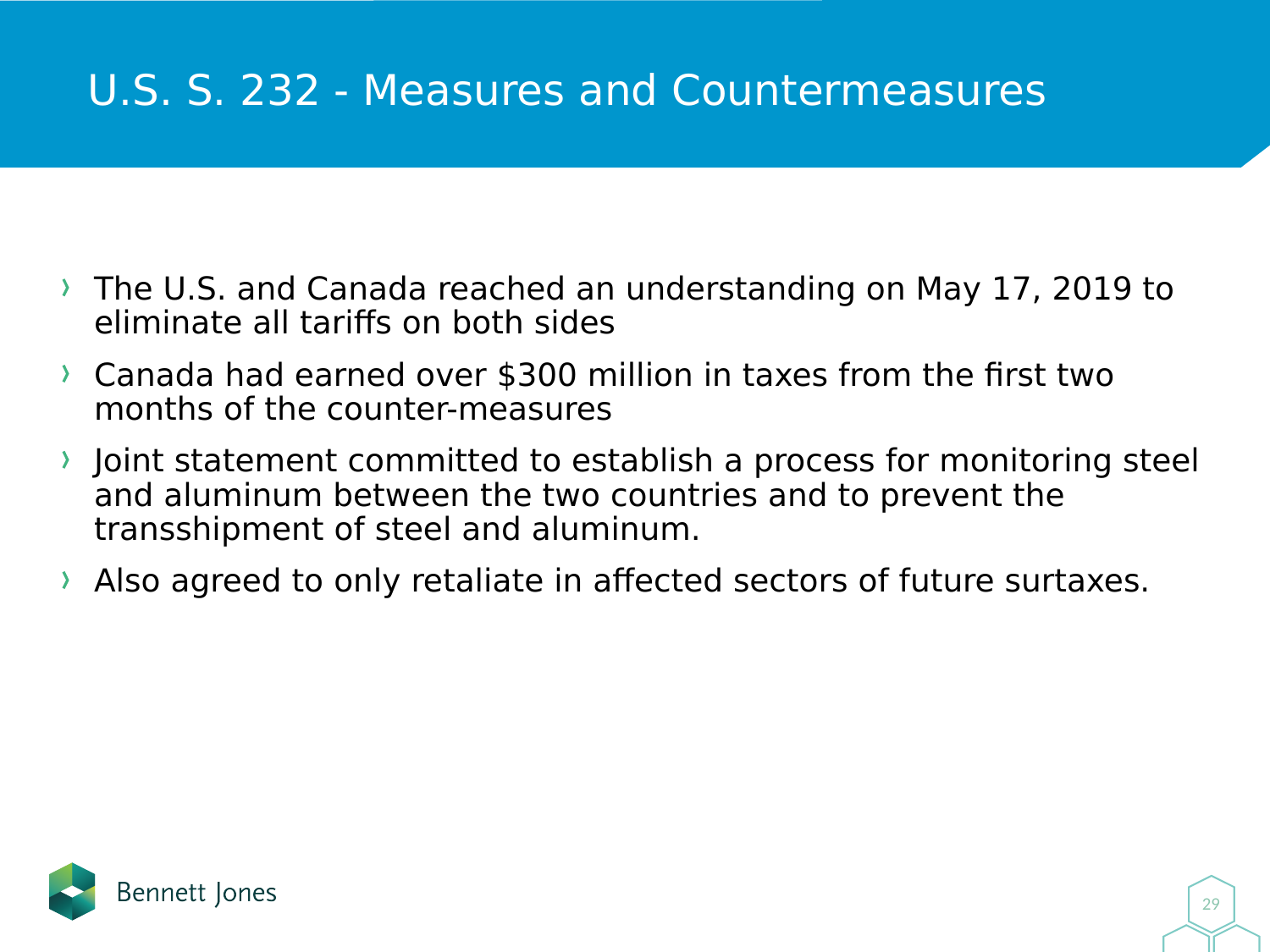

# U.S. S. 232 - Measures and Countermeasures
The U.S. and Canada reached an understanding on May 17, 2019 to eliminate all tariffs on both sides
Canada had earned over $300 million in taxes from the first two months of the counter-measures
Joint statement committed to establish a process for monitoring steel and aluminum between the two countries and to prevent the transshipment of steel and aluminum.
Also agreed to only retaliate in affected sectors of future surtaxes.

29